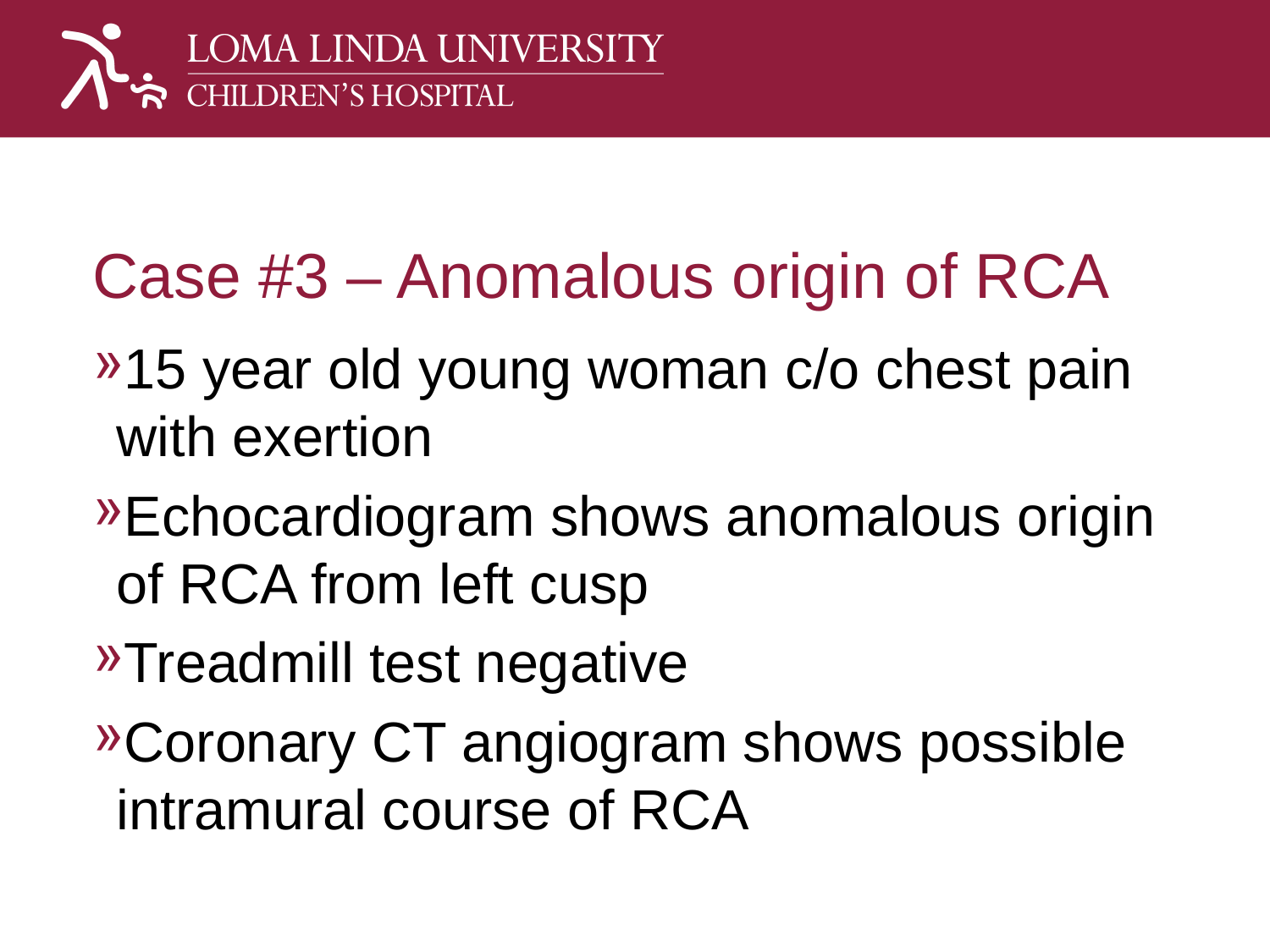

# Case #3 – Anomalous origin of RCA
15 year old young woman c/o chest pain with exertion
Echocardiogram shows anomalous origin of RCA from left cusp
Treadmill test negative
Coronary CT angiogram shows possible intramural course of RCA